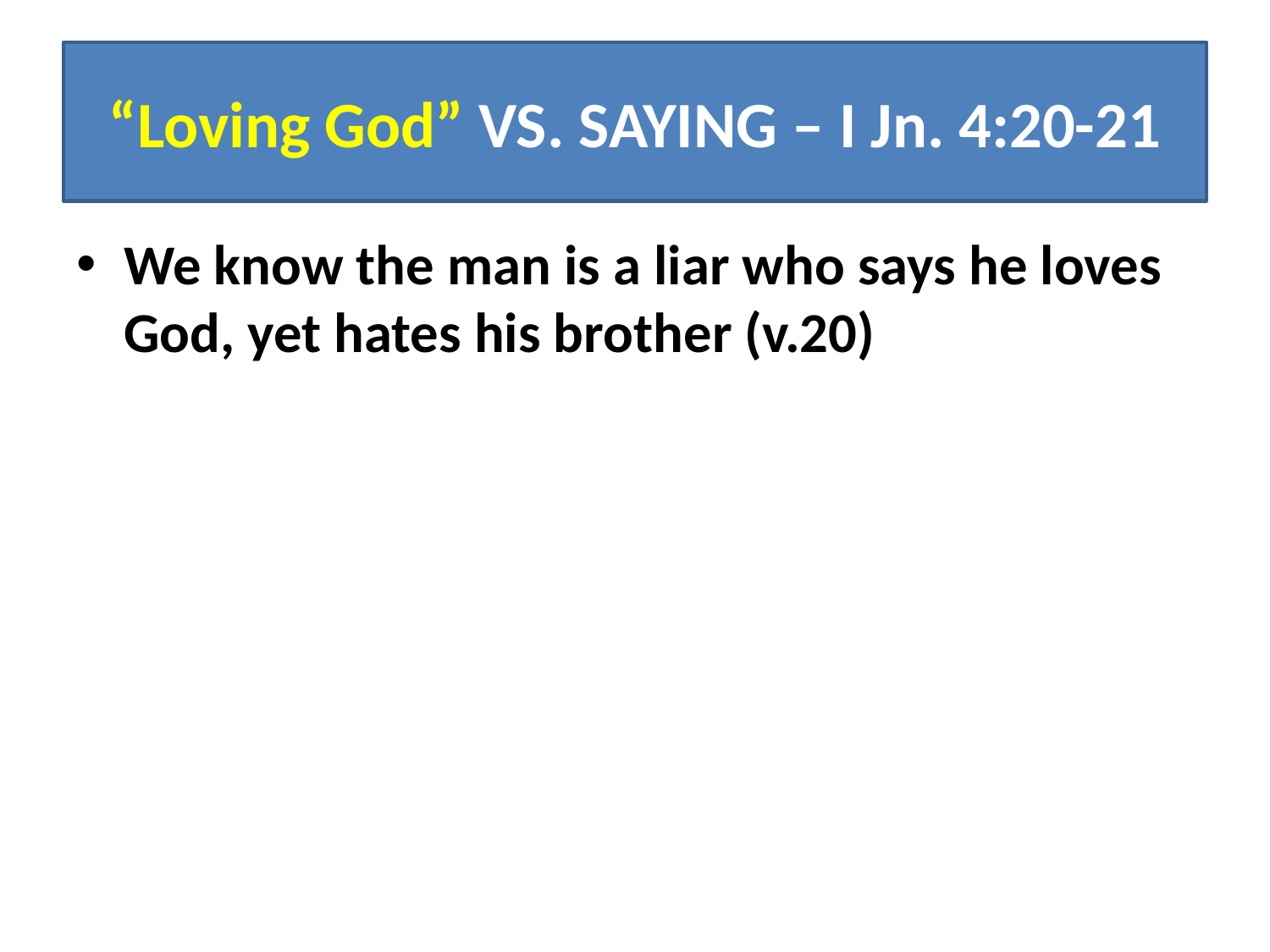

# “Loving God” VS. SAYING – I Jn. 4:20-21
We know the man is a liar who says he loves God, yet hates his brother (v.20)